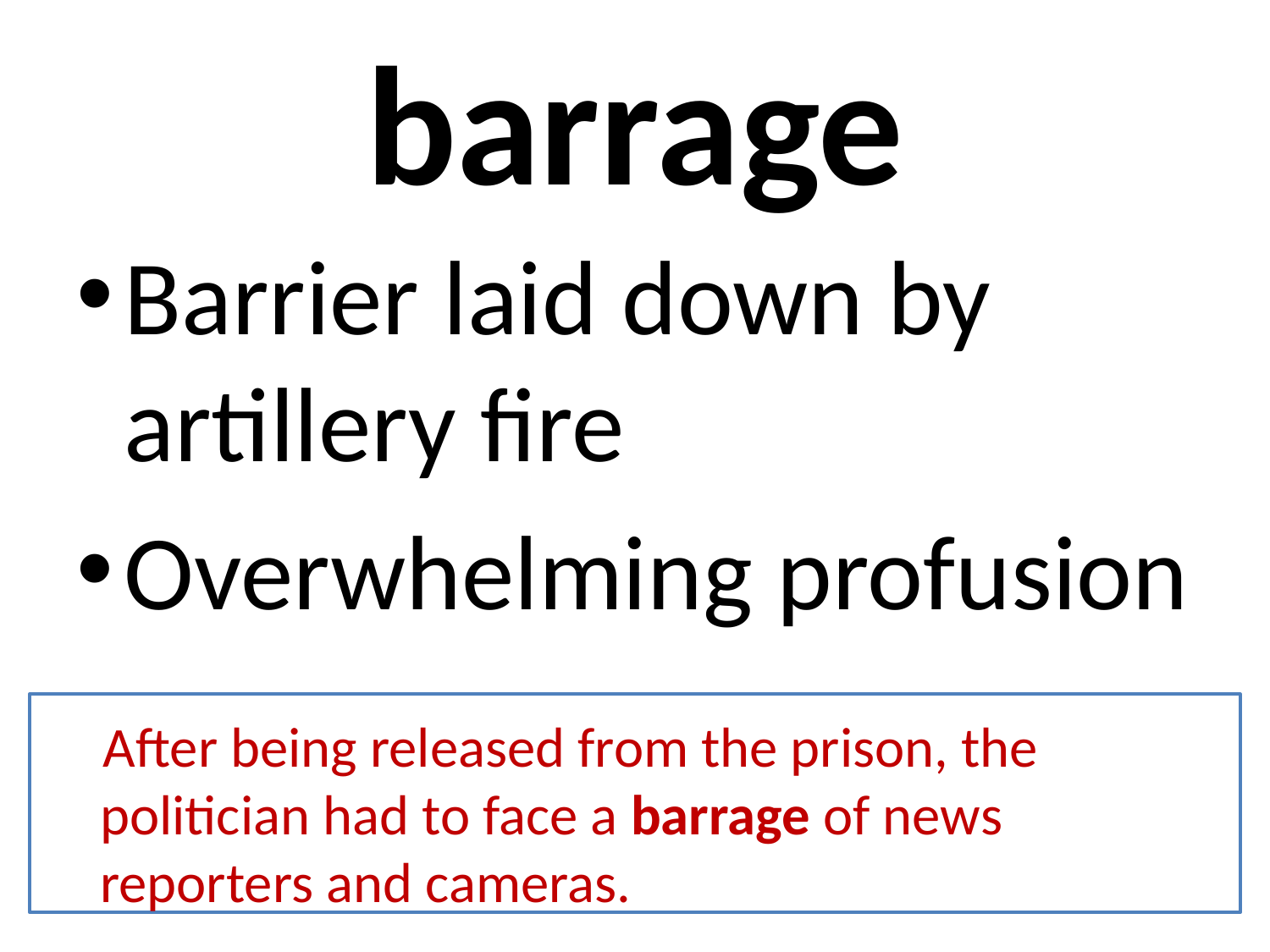

# barrage
Barrier laid down by artillery fire
Overwhelming profusion

    After being released from the prison, the politician had to face a barrage of news reporters and cameras.